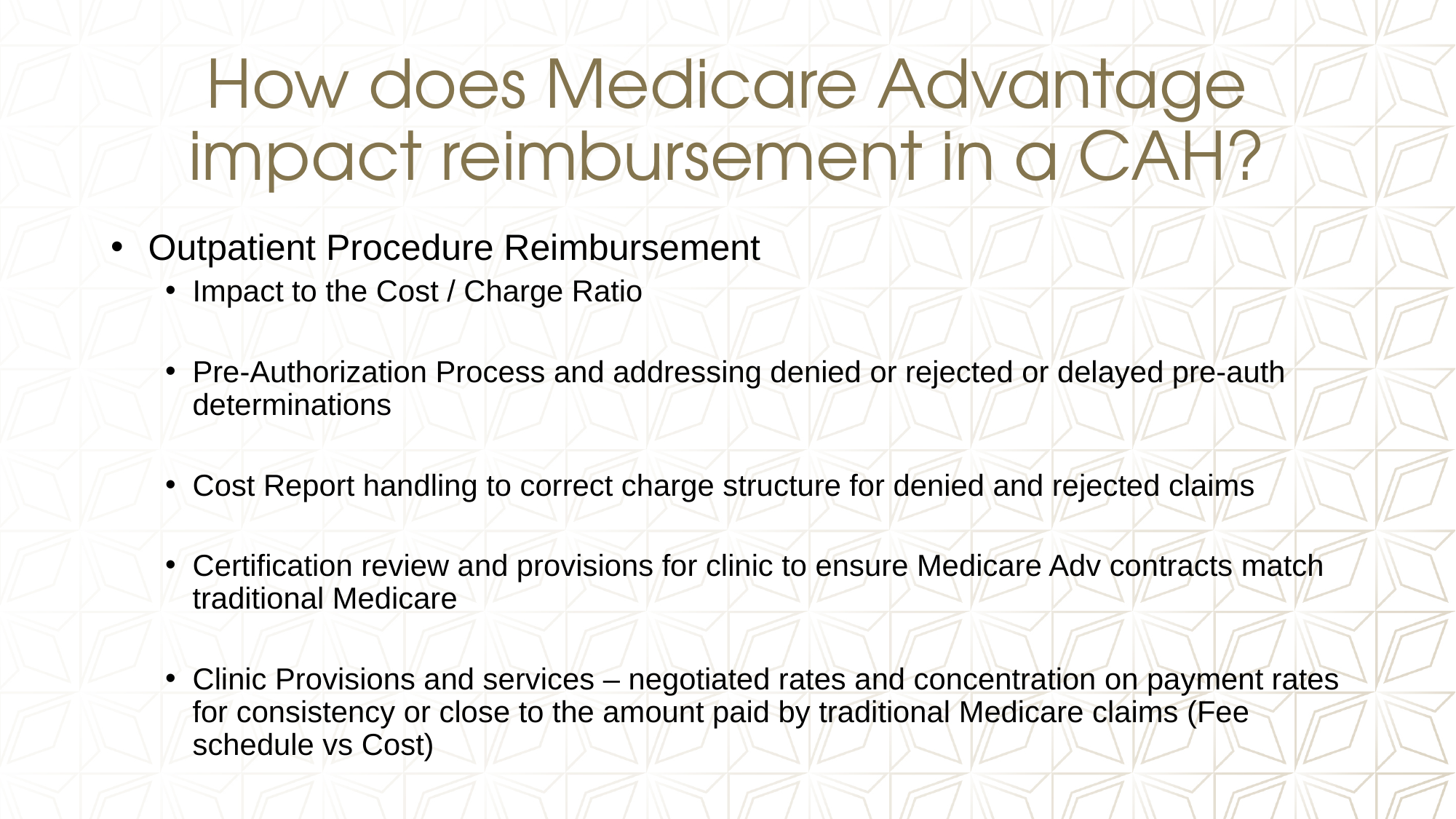

# How does Medicare Advantage impact reimbursement in a CAH?
 Outpatient Procedure Reimbursement
Impact to the Cost / Charge Ratio

Pre-Authorization Process and addressing denied or rejected or delayed pre-auth determinations

Cost Report handling to correct charge structure for denied and rejected claims

Certification review and provisions for clinic to ensure Medicare Adv contracts match traditional Medicare

Clinic Provisions and services – negotiated rates and concentration on payment rates for consistency or close to the amount paid by traditional Medicare claims (Fee schedule vs Cost)